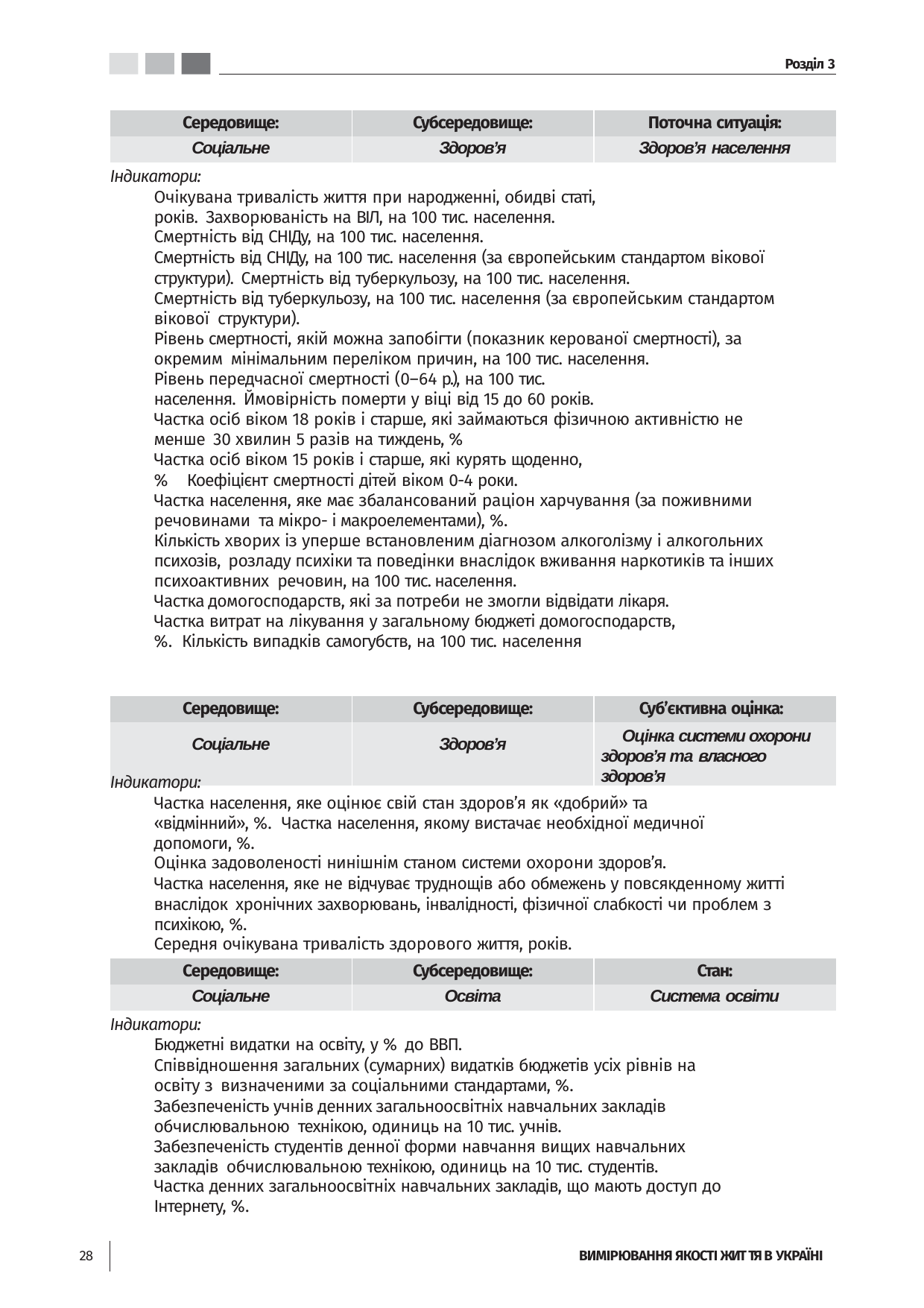

Розділ 3

| Середовище: | Субсередовище: | Поточна ситуація: |
| --- | --- | --- |
| Соціальне | Здоров’я | Здоров’я населення |
Індикатори:
Очікувана тривалість життя при народженні, обидві статі, років.  Захворюваність на ВІЛ, на 100 тис. населення.
Смертність від СНІДу, на 100 тис. населення.
Смертність від СНІДу, на 100 тис. населення (за європейським стандартом вікової структури).  Смертність від туберкульозу, на 100 тис. населення.
Смертність від туберкульозу, на 100 тис. населення (за європейським стандартом вікової  структури).
Рівень смертності, якій можна запобігти (показник керованої смертності), за окремим  мінімальним переліком причин, на 100 тис. населення.
Рівень передчасної смертності (0–64 р.), на 100 тис. населення.  Ймовірність померти у віці від 15 до 60 років.
Частка осіб віком 18 років і старше, які займаються фізичною активністю не менше  30 хвилин 5 разів на тиждень, %
Частка осіб віком 15 років і старше, які курять щоденно, %  Коефіцієнт смертності дітей віком 0-4 роки.
Частка населення, яке має збалансований раціон харчування (за поживними речовинами  та мікро- і макроелементами), %.
Кількість хворих із уперше встановленим діагнозом алкоголізму і алкогольних психозів,  розладу психіки та поведінки внаслідок вживання наркотиків та інших психоактивних  речовин, на 100 тис. населення.
Частка домогосподарств, які за потреби не змогли відвідати лікаря.  Частка витрат на лікування у загальному бюджеті домогосподарств, %.  Кількість випадків самогубств, на 100 тис. населення
| Середовище: | Субсередовище: | Суб’єктивна оцінка: |
| --- | --- | --- |
| Соціальне | Здоров’я | Оцінка системи охорони здоров’я та власного здоров’я |
Індикатори:
Частка населення, яке оцінює свій стан здоров’я як «добрий» та «відмінний», %.  Частка населення, якому вистачає необхідної медичної допомоги, %.
Оцінка задоволеності нинішнім станом системи охорони здоров’я.
Частка населення, яке не відчуває труднощів або обмежень у повсякденному житті внаслідок  хронічних захворювань, інвалідності, фізичної слабкості чи проблем з психікою, %.
Середня очікувана тривалість здорового життя, років.
| Середовище: | Субсередовище: | Стан: |
| --- | --- | --- |
| Соціальне | Освіта | Система освіти |
Індикатори:
Бюджетні видатки на освіту, у % до ВВП.
Співвідношення загальних (сумарних) видатків бюджетів усіх рівнів на освіту з  визначеними за соціальними стандартами, %.
Забезпеченість учнів денних загальноосвітніх навчальних закладів обчислювальною  технікою, одиниць на 10 тис. учнів.
Забезпеченість студентів денної форми навчання вищих навчальних закладів  обчислювальною технікою, одиниць на 10 тис. студентів.
Частка денних загальноосвітніх навчальних закладів, що мають доступ до Інтернету, %.

28
ВИМІРЮВАННЯ ЯКОСТІ ЖИТ ТЯ В УКРАЇНІ